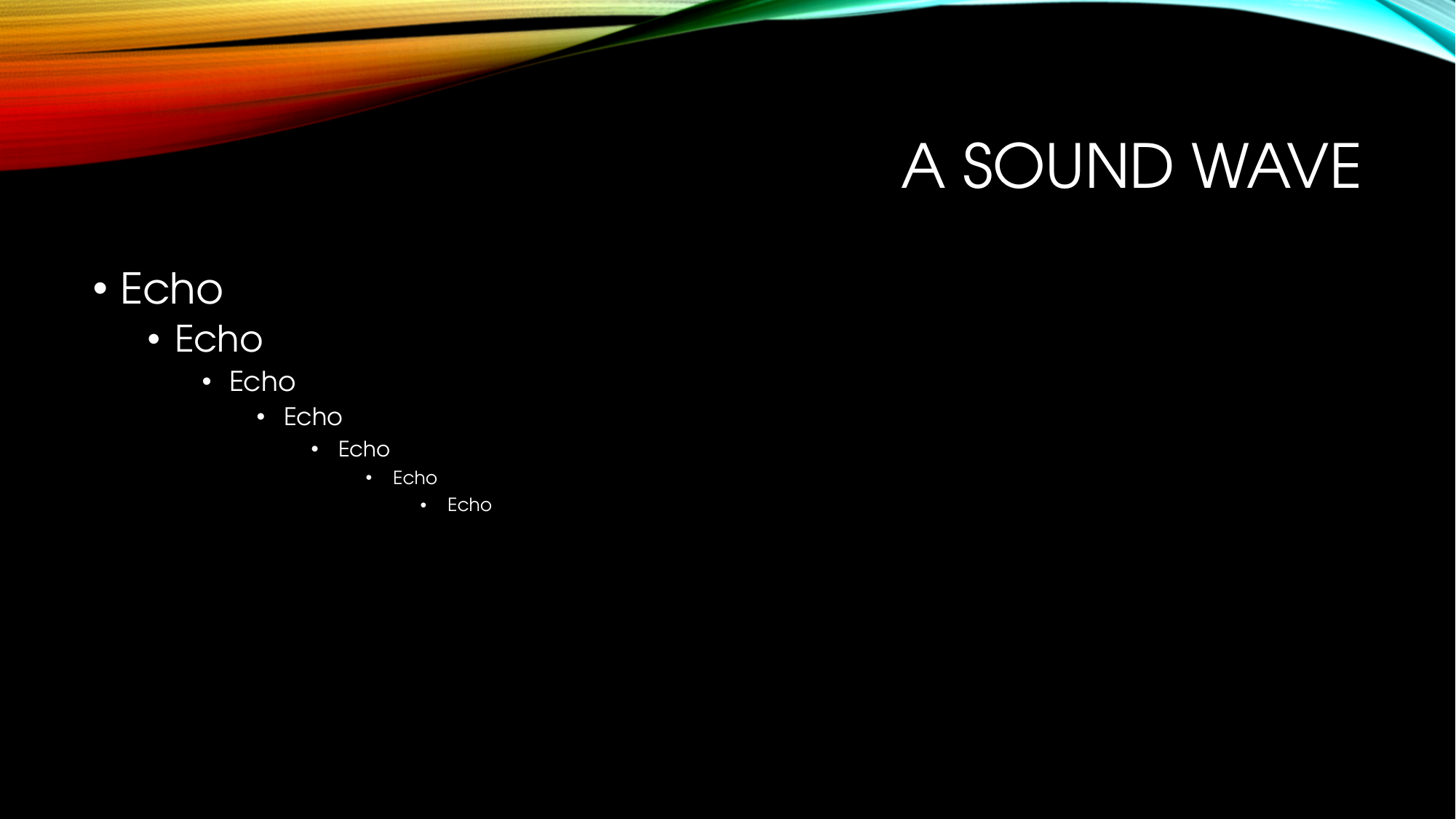

# A sound wave
Echo
Echo
Echo
Echo
Echo
Echo
Echo